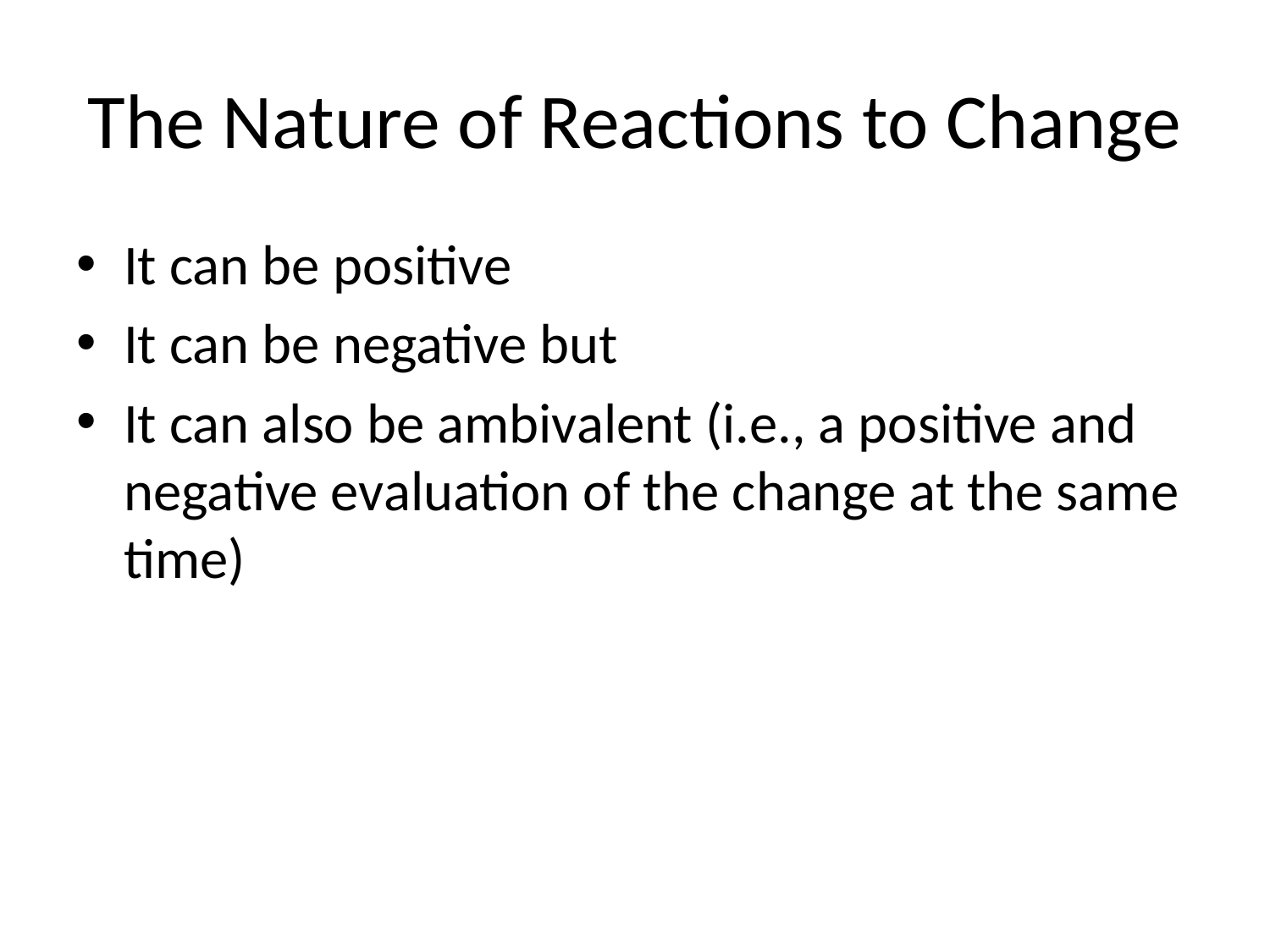

# The Nature of Reactions to Change
It can be positive
It can be negative but
It can also be ambivalent (i.e., a positive and negative evaluation of the change at the same time)